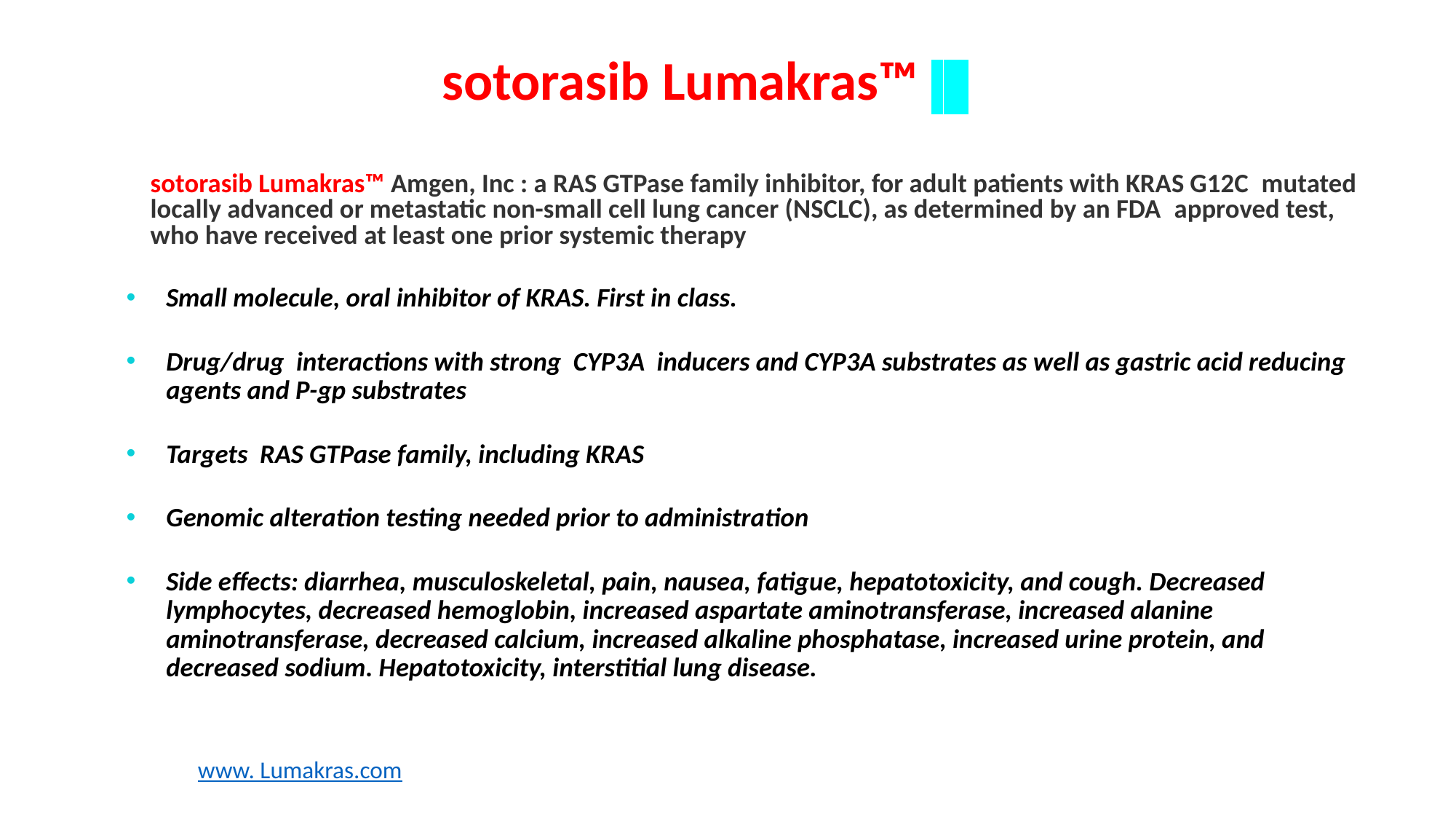

# sotorasib Lumakras™

sotorasib Lumakras™ Amgen, Inc : a RAS GTPase family inhibitor, for adult patients with KRAS G12C  mutated locally advanced or metastatic non-small cell lung cancer (NSCLC), as determined by an FDA  approved test, who have received at least one prior systemic therapy

Small molecule, oral inhibitor of KRAS. First in class.

Drug/drug  interactions with strong  CYP3A  inducers and CYP3A substrates as well as gastric acid reducing agents and P-gp substrates

Targets  RAS GTPase family, including KRAS

Genomic alteration testing needed prior to administration

Side effects: diarrhea, musculoskeletal, pain, nausea, fatigue, hepatotoxicity, and cough. Decreased lymphocytes, decreased hemoglobin, increased aspartate aminotransferase, increased alanine aminotransferase, decreased calcium, increased alkaline phosphatase, increased urine protein, and decreased sodium. Hepatotoxicity, interstitial lung disease.
www. Lumakras.com